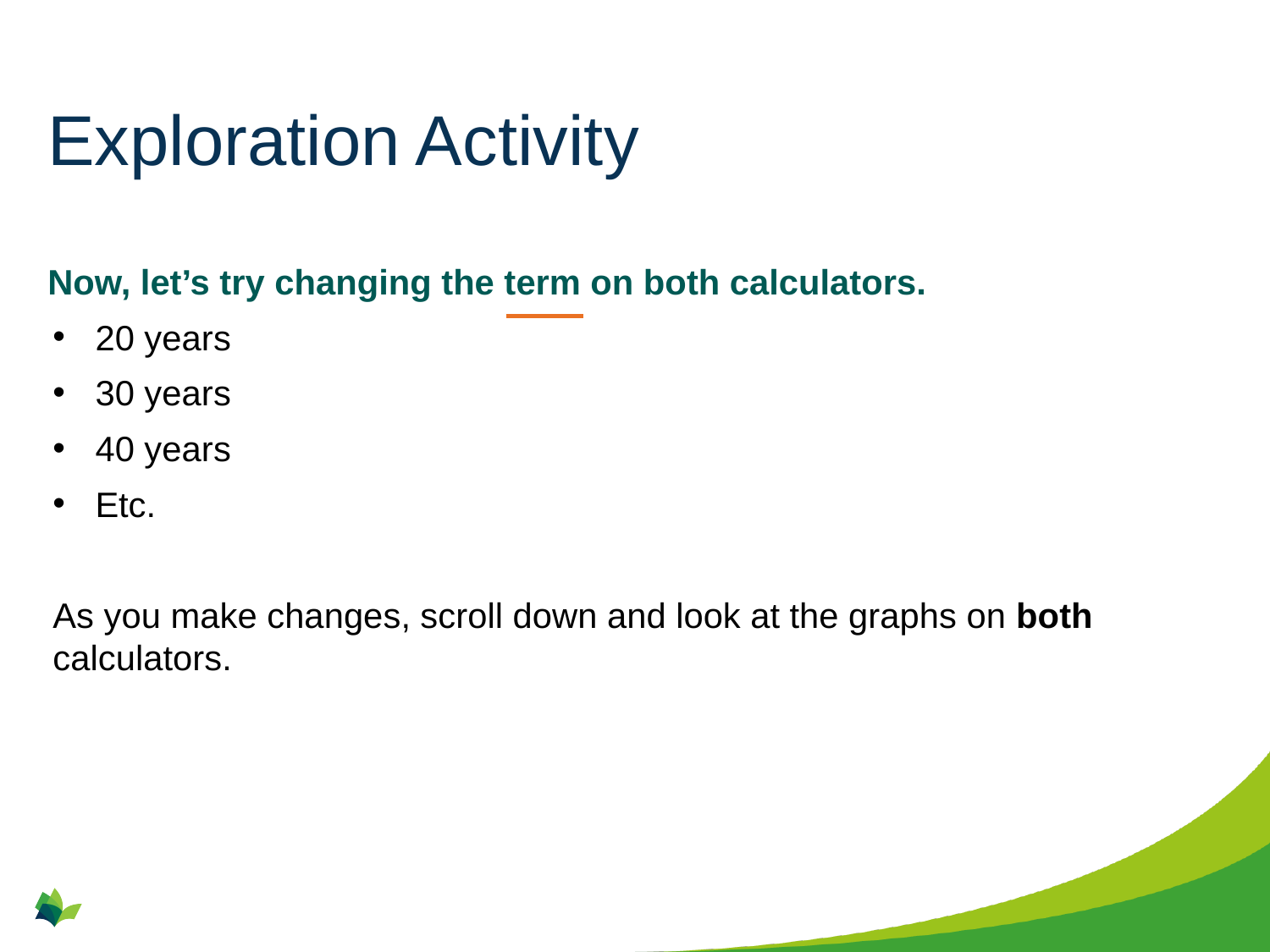

# Exploration Activity
Now, let’s try changing the term on both calculators.
20 years
30 years
40 years
Etc.

As you make changes, scroll down and look at the graphs on both calculators.